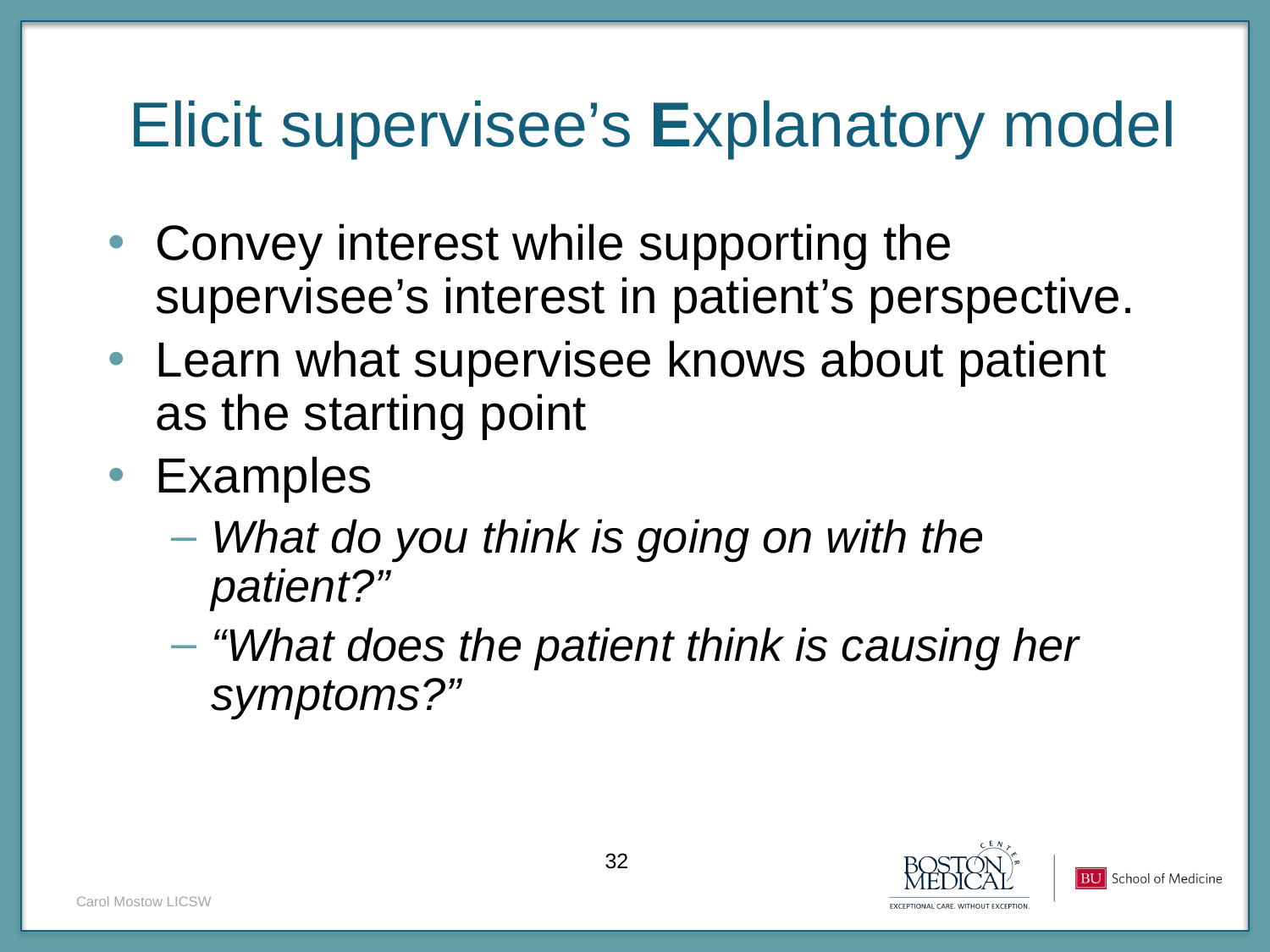

Elicit supervisee’s Explanatory model
Convey interest while supporting the supervisee’s interest in patient’s perspective.
Learn what supervisee knows about patient as the starting point
Examples
What do you think is going on with the patient?”
“What does the patient think is causing her symptoms?”

Carol Mostow LICSW
32